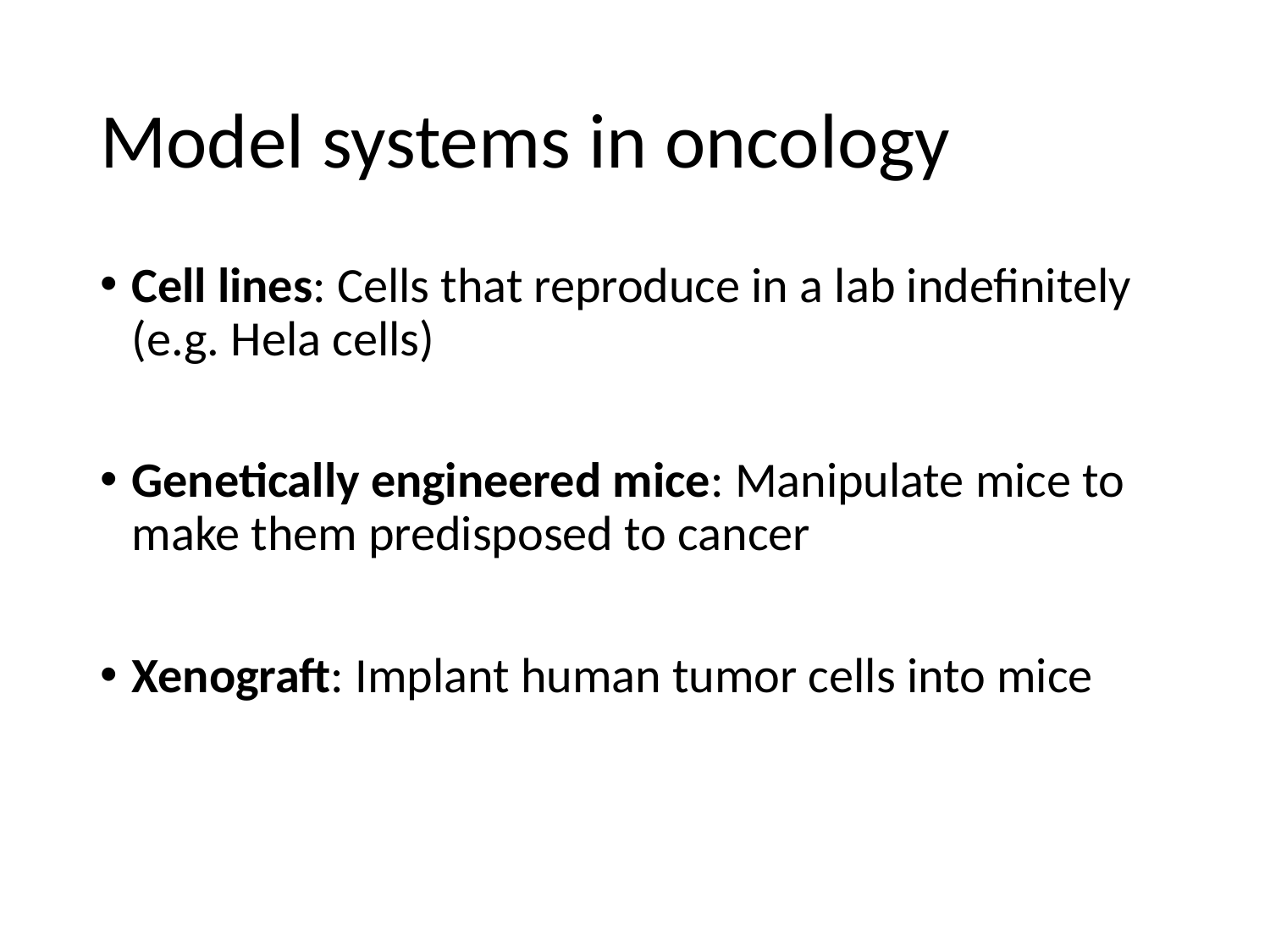

# Model systems in oncology
Cell lines: Cells that reproduce in a lab indefinitely (e.g. Hela cells)

Genetically engineered mice: Manipulate mice to make them predisposed to cancer

Xenograft: Implant human tumor cells into mice